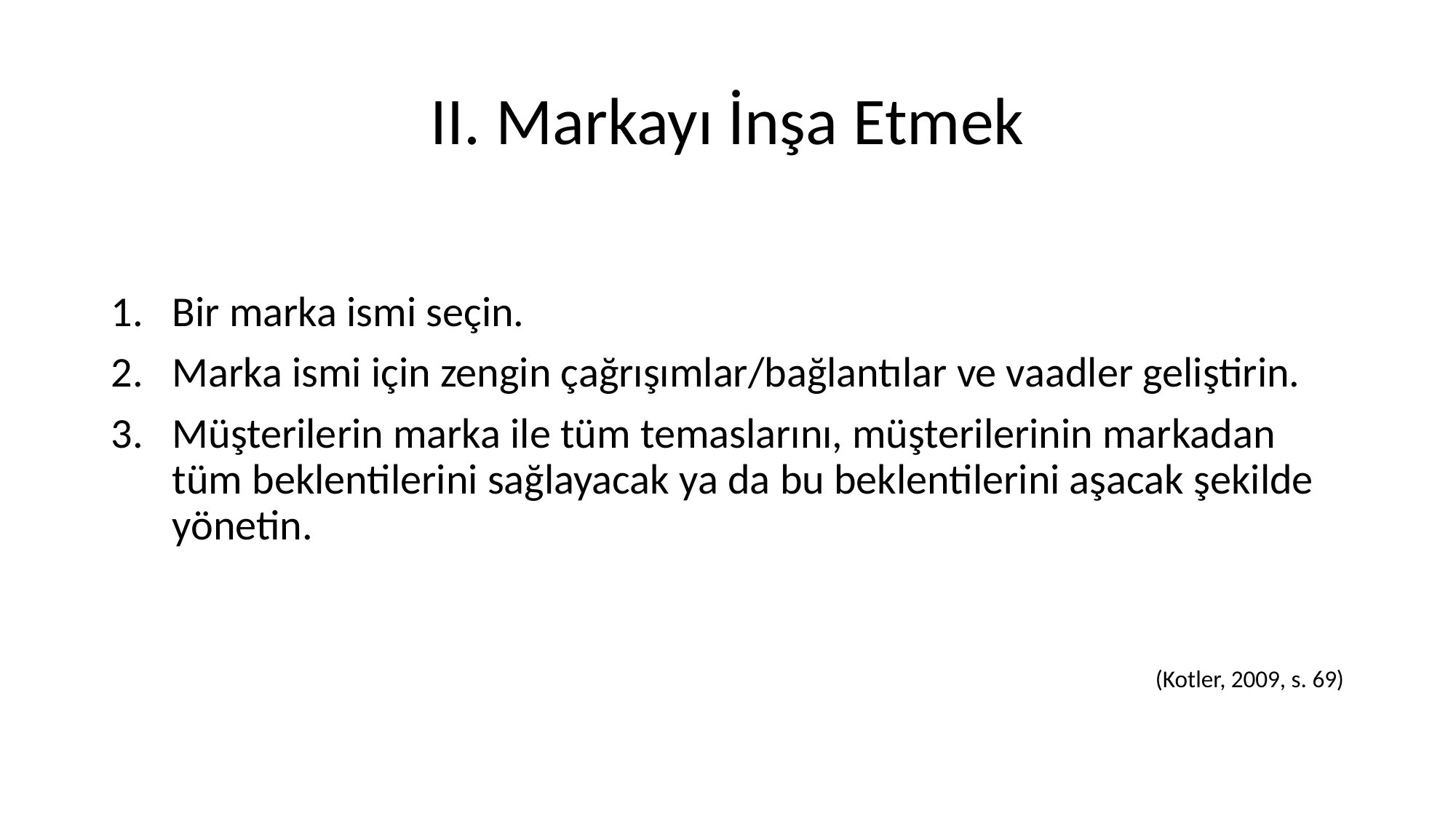

# II. Markayı İnşa Etmek

Bir marka ismi seçin.
Marka ismi için zengin çağrışımlar/bağlantılar ve vaadler geliştirin.
Müşterilerin marka ile tüm temaslarını, müşterilerinin markadan tüm beklentilerini sağlayacak ya da bu beklentilerini aşacak şekilde yönetin.

(Kotler, 2009, s. 69)